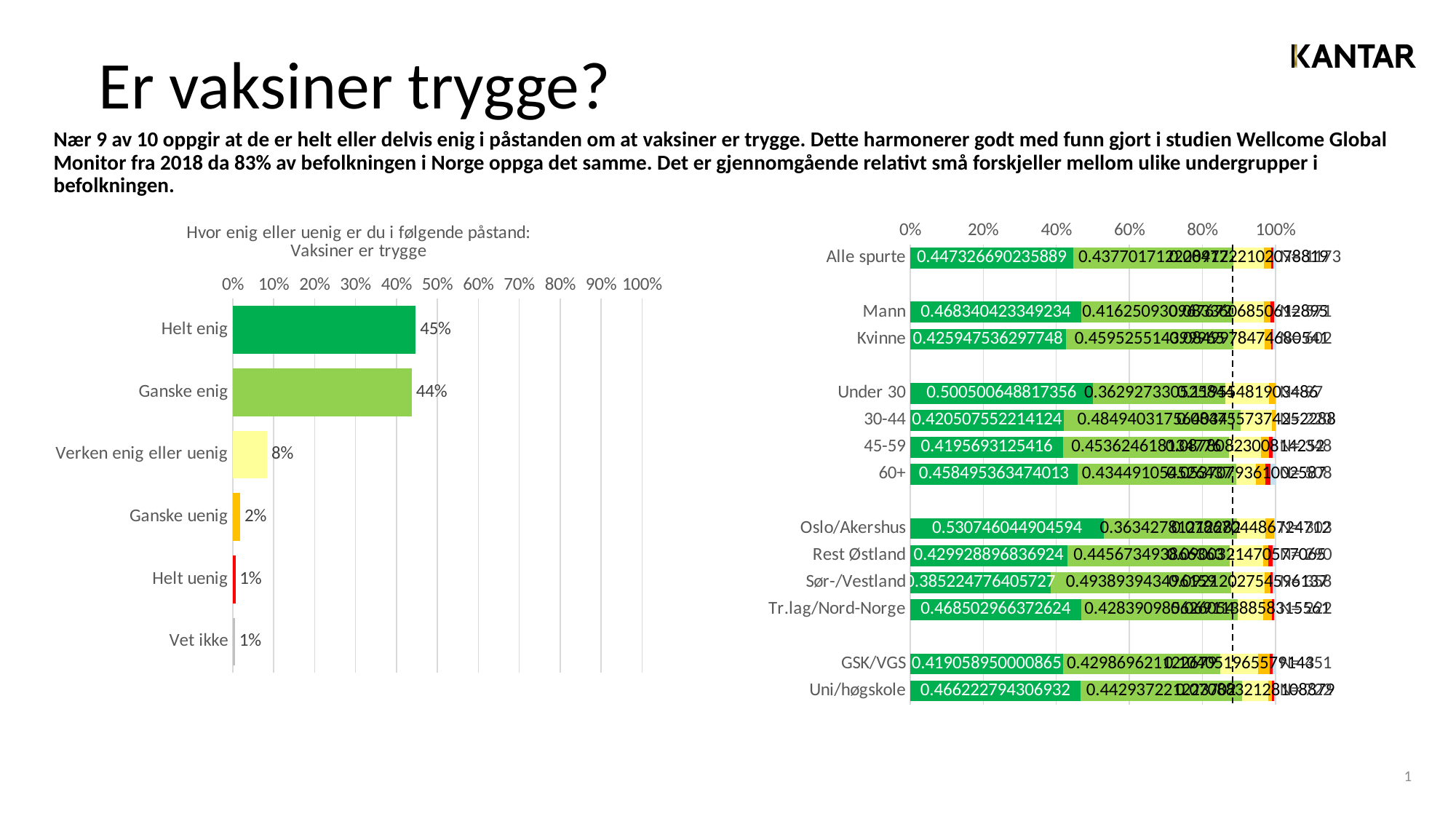

# Er vaksiner trygge?
Nær 9 av 10 oppgir at de er helt eller delvis enig i påstanden om at vaksiner er trygge. Dette harmonerer godt med funn gjort i studien Wellcome Global Monitor fra 2018 da 83% av befolkningen i Norge oppga det samme. Det er gjennomgående relativt små forskjeller mellom ulike undergrupper i befolkningen.

### Chart

| Category | Helt enig | Ganske enig | Verken enig eller uenig | Ganske uenig | Helt uenig | Vet ikke | N= |
|---|---|---|---|---|---|---|---|
| Alle spurte | 0.447326690235889 | 0.4377017122209722 | 0.08417221020788189 | 0.018407791771261915 | 0.006599796408449157 | 0.005791799155542538 | 1173.0 |
|   | None | None | None | None | None | None | None |
| Mann | 0.46834042334923376 | 0.41625093096767235 | 0.08336068506128946 | 0.01878018839647122 | 0.009099099929317365 | 0.004168672296011195 | 571.0 |
| Kvinne | 0.42594753629774773 | 0.45952551439996475 | 0.08499784746805412 | 0.01802891931040753 | 0.004057030950137929 | 0.007443151573691449 | 602.0 |
|    | None | None | None | None | None | None | None |
| Under 30 | 0.5005006488173561 | 0.3629273305258437 | 0.11955481903486037 | 0.017017201621939683 | 0.0 | 0.0 | 97.0 |
| 30-44 | 0.4205075522141238 | 0.48494031756403444 | 0.08475573742522881 | 0.00979639279661032 | 0.0 | 0.0 | 220.0 |
| 45-59 | 0.4195693125416002 | 0.4536246181347756 | 0.08780823008142524 | 0.020551451036184033 | 0.01055094840655243 | 0.007895439799461272 | 348.0 |
| 60+ | 0.4584953634740127 | 0.43449105452643705 | 0.053707936100258716 | 0.025571606555194096 | 0.014096488794998559 | 0.013637550549100657 | 508.0 |
|     | None | None | None | None | None | None | None |
| Oslo/Akershus | 0.5307460449045941 | 0.36342781212282044 | 0.0786704486724712 | 0.023282405132785133 | 0.0 | 0.003873289167337634 | 303.0 |
| Rest Østland | 0.4299288968369239 | 0.4456734938663625 | 0.09003214705770646 | 0.015357506568184994 | 0.012084058637394758 | 0.0069238970334368445 | 290.0 |
| Sør-/Vestland | 0.38522477640572744 | 0.4938939434961585 | 0.09212027545961371 | 0.01435757408992429 | 0.0065687408029565676 | 0.00783468974561944 | 358.0 |
| Tr.lag/Nord-Norge | 0.46850296637262423 | 0.4283909856260544 | 0.06911388583155613 | 0.023382186719484156 | 0.0074555518548929875 | 0.0031544235953931254 | 222.0 |
|      | None | None | None | None | None | None | None |
| GSK/VGS | 0.4190589500008648 | 0.4298696211226792 | 0.10405196557914252 | 0.03148097567180983 | 0.006960736267176486 | 0.00857775135832598 | 451.0 |
| Uni/høgskole | 0.46622279430693164 | 0.4429372212237018 | 0.07088321281088794 | 0.00966877544131423 | 0.006358519352795259 | 0.003929476864370801 | 722.0 |

### Chart: Hvor enig eller uenig er du i følgende påstand:
Vaksiner er trygge

| Category | Alle spurte |
|---|---|
| Helt enig | 0.447326690235889 |
| Ganske enig | 0.4377017122209722 |
| Verken enig eller uenig | 0.08417221020788189 |
| Ganske uenig | 0.018407791771261915 |
| Helt uenig | 0.006599796408449157 |
| Vet ikke | 0.005791799155542538 |
1